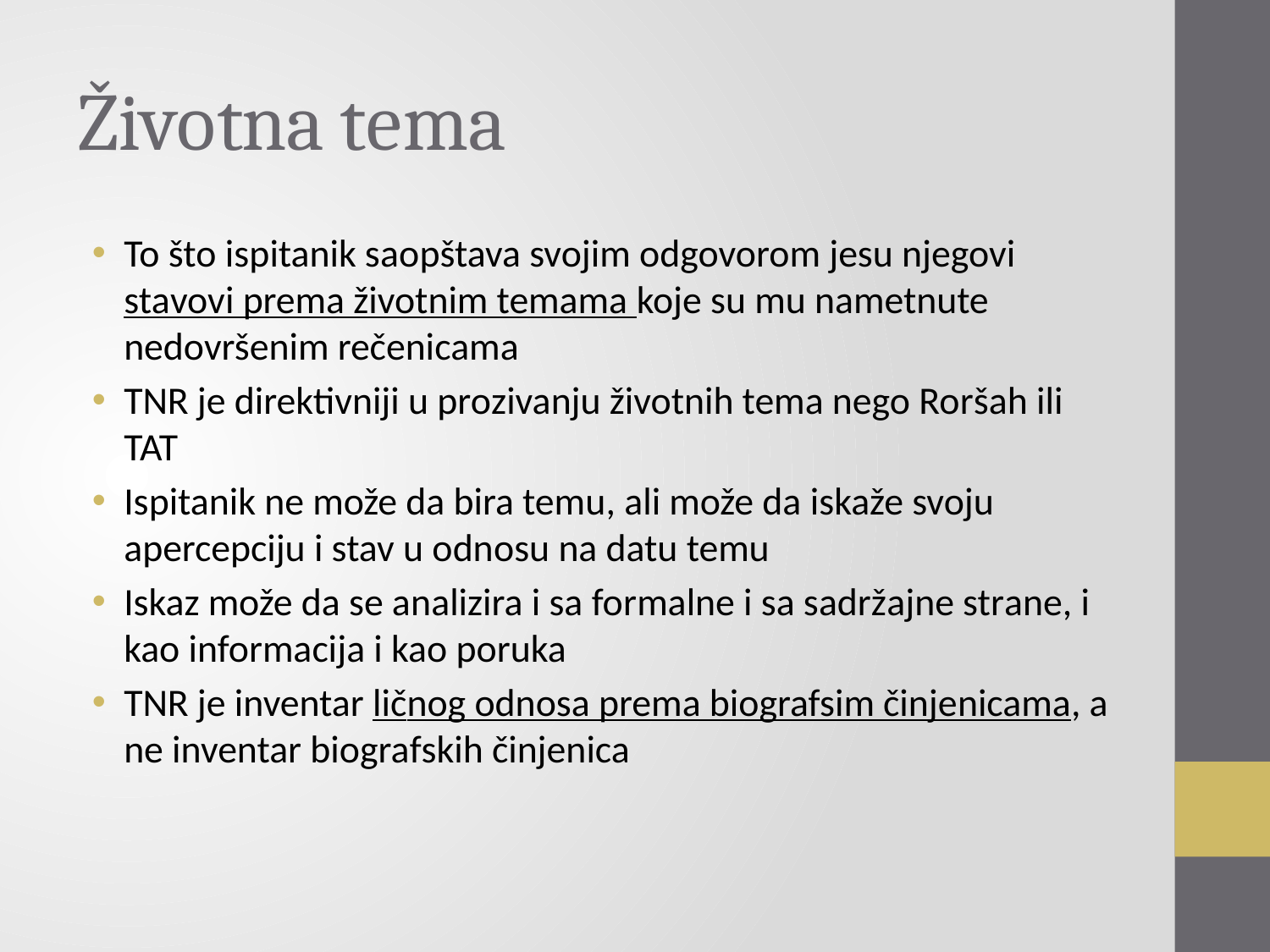

# Životna tema
To što ispitanik saopštava svojim odgovorom jesu njegovi stavovi prema životnim temama koje su mu nametnute nedovršenim rečenicama
TNR je direktivniji u prozivanju životnih tema nego Roršah ili TAT
Ispitanik ne može da bira temu, ali može da iskaže svoju apercepciju i stav u odnosu na datu temu
Iskaz može da se analizira i sa formalne i sa sadržajne strane, i kao informacija i kao poruka
TNR je inventar ličnog odnosa prema biografsim činjenicama, a ne inventar biografskih činjenica